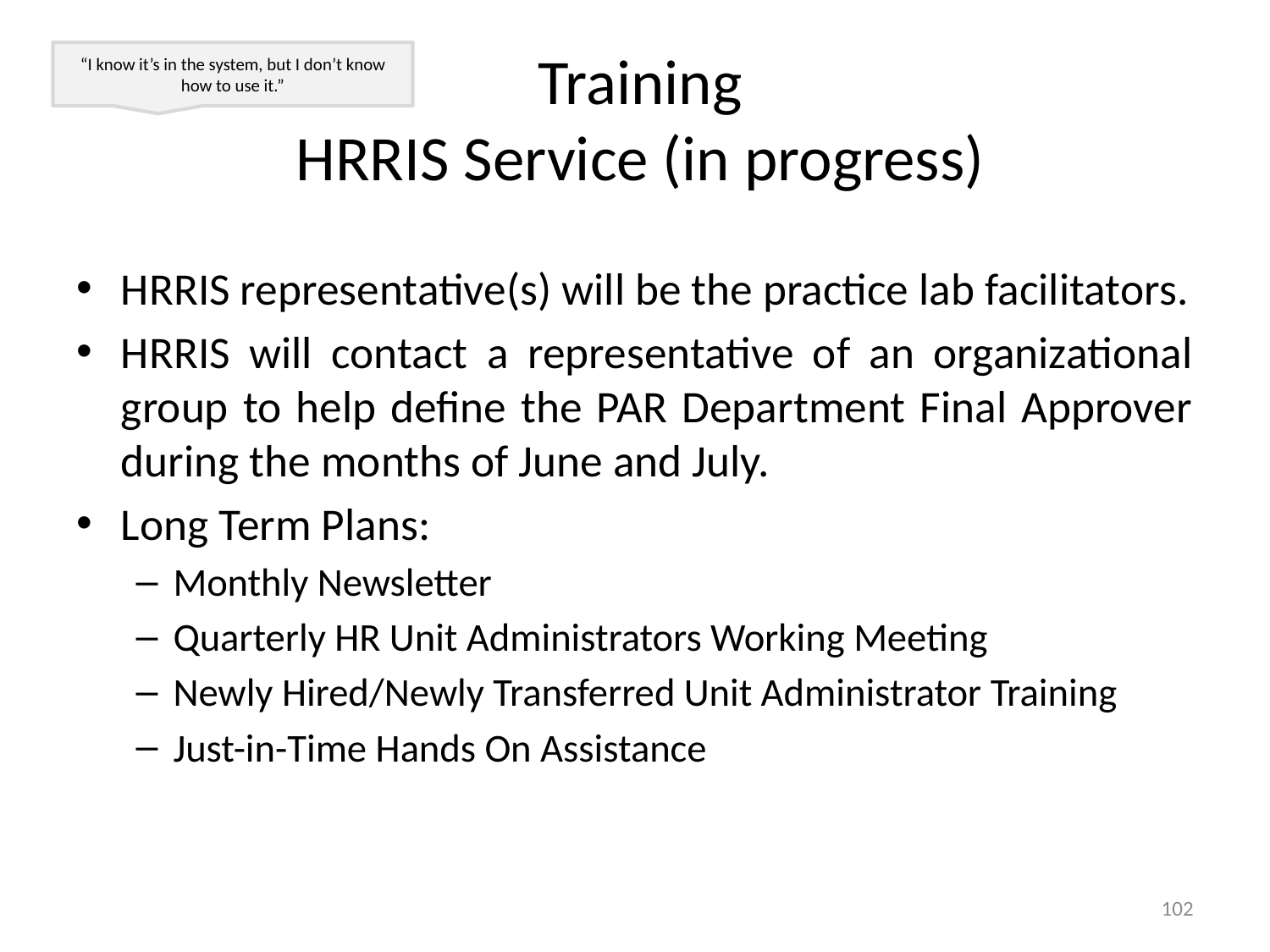

# Training HRRIS Service (in progress)
“I know it’s in the system, but I don’t know how to use it.”
HRRIS representative(s) will be the practice lab facilitators.
HRRIS will contact a representative of an organizational group to help define the PAR Department Final Approver during the months of June and July.
Long Term Plans:
Monthly Newsletter
Quarterly HR Unit Administrators Working Meeting
Newly Hired/Newly Transferred Unit Administrator Training
Just-in-Time Hands On Assistance

102